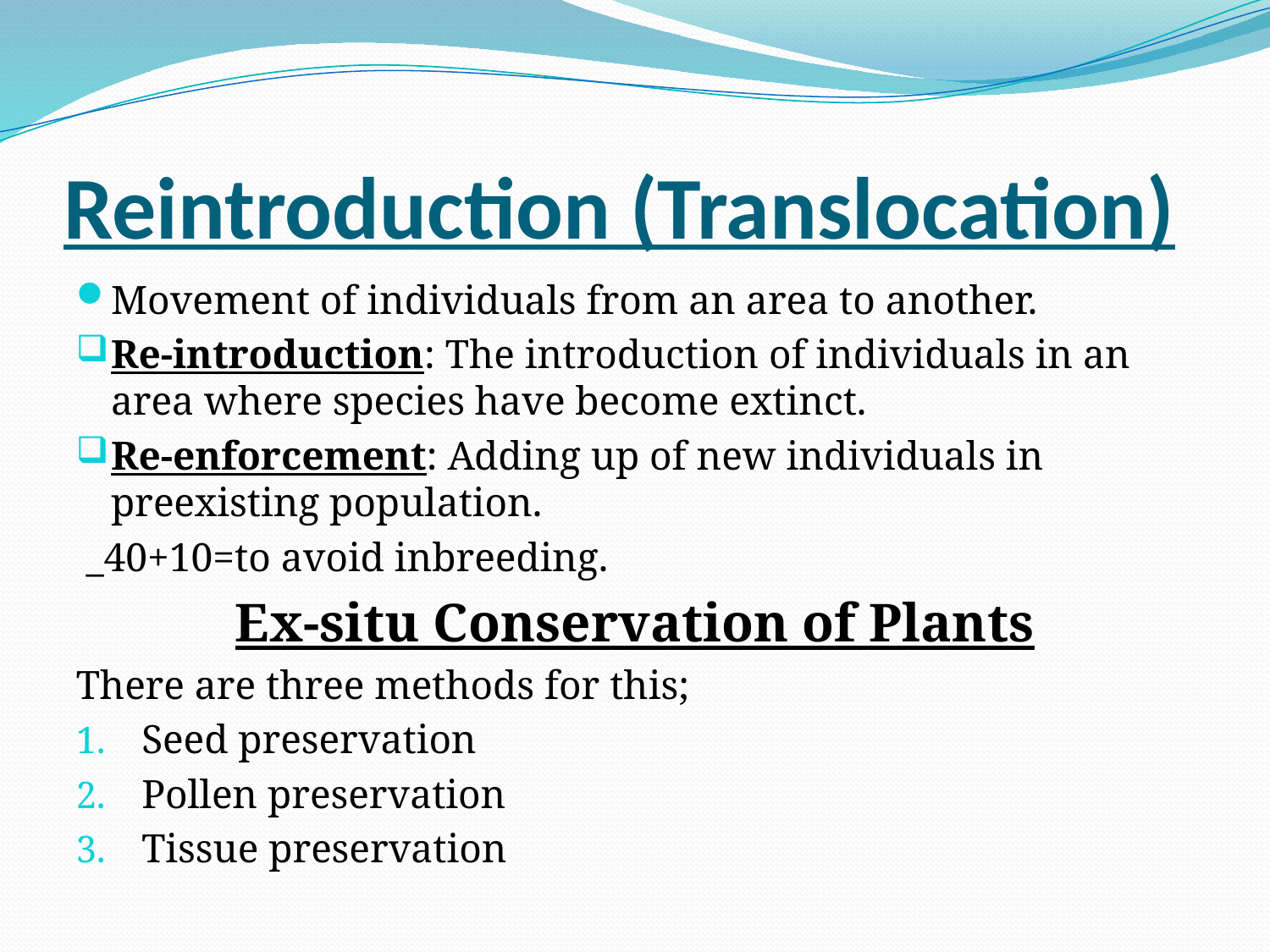

# Reintroduction (Translocation)
Movement of individuals from an area to another.
Re-introduction: The introduction of individuals in an area where species have become extinct.
Re-enforcement: Adding up of new individuals in preexisting population.
 _40+10=to avoid inbreeding.
Ex-situ Conservation of Plants
There are three methods for this;
Seed preservation
Pollen preservation
Tissue preservation